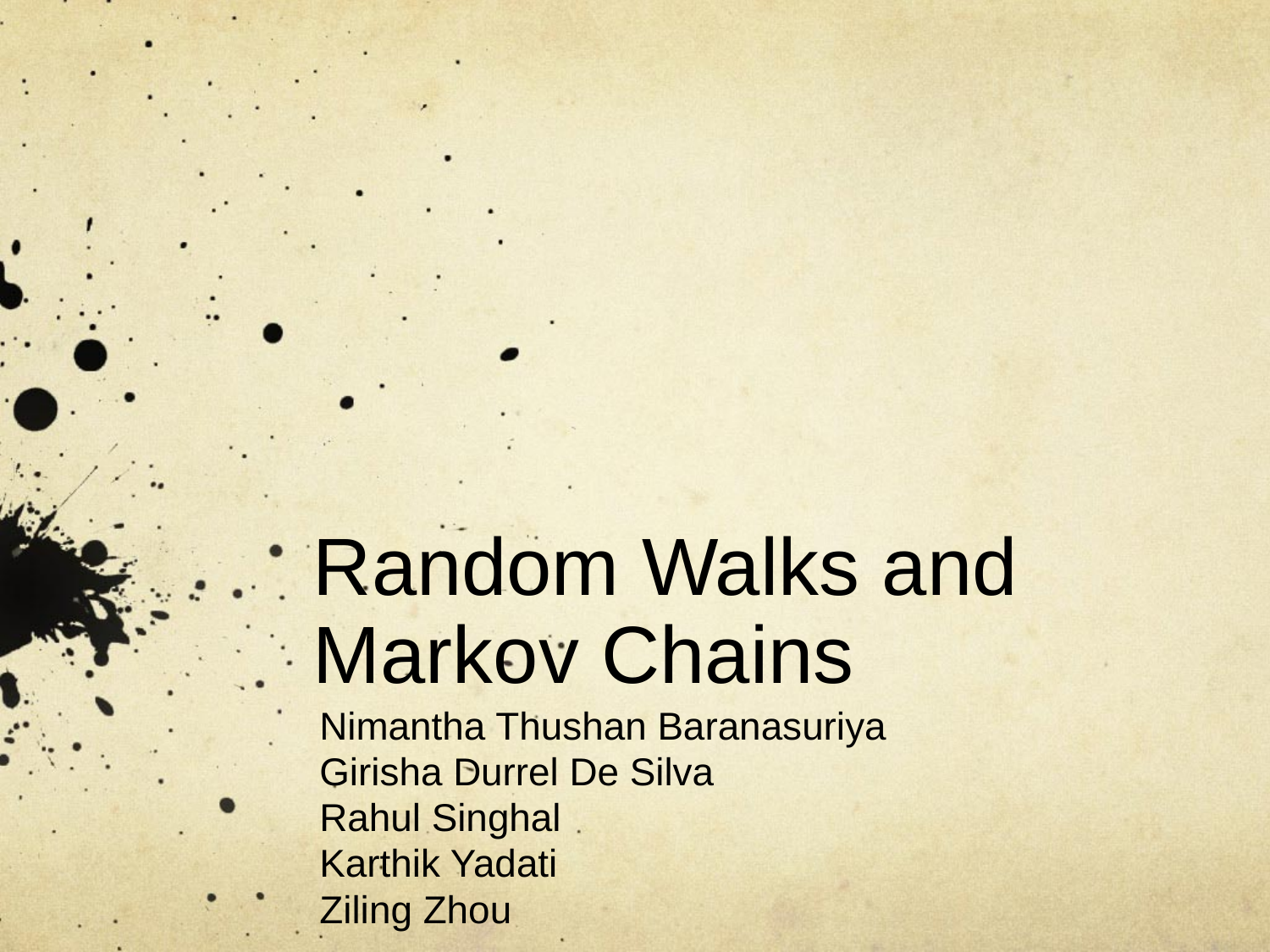

# Random Walks and Markov Chains
Nimantha Thushan Baranasuriya
Girisha Durrel De Silva
Rahul Singhal
Karthik Yadati
Ziling Zhou